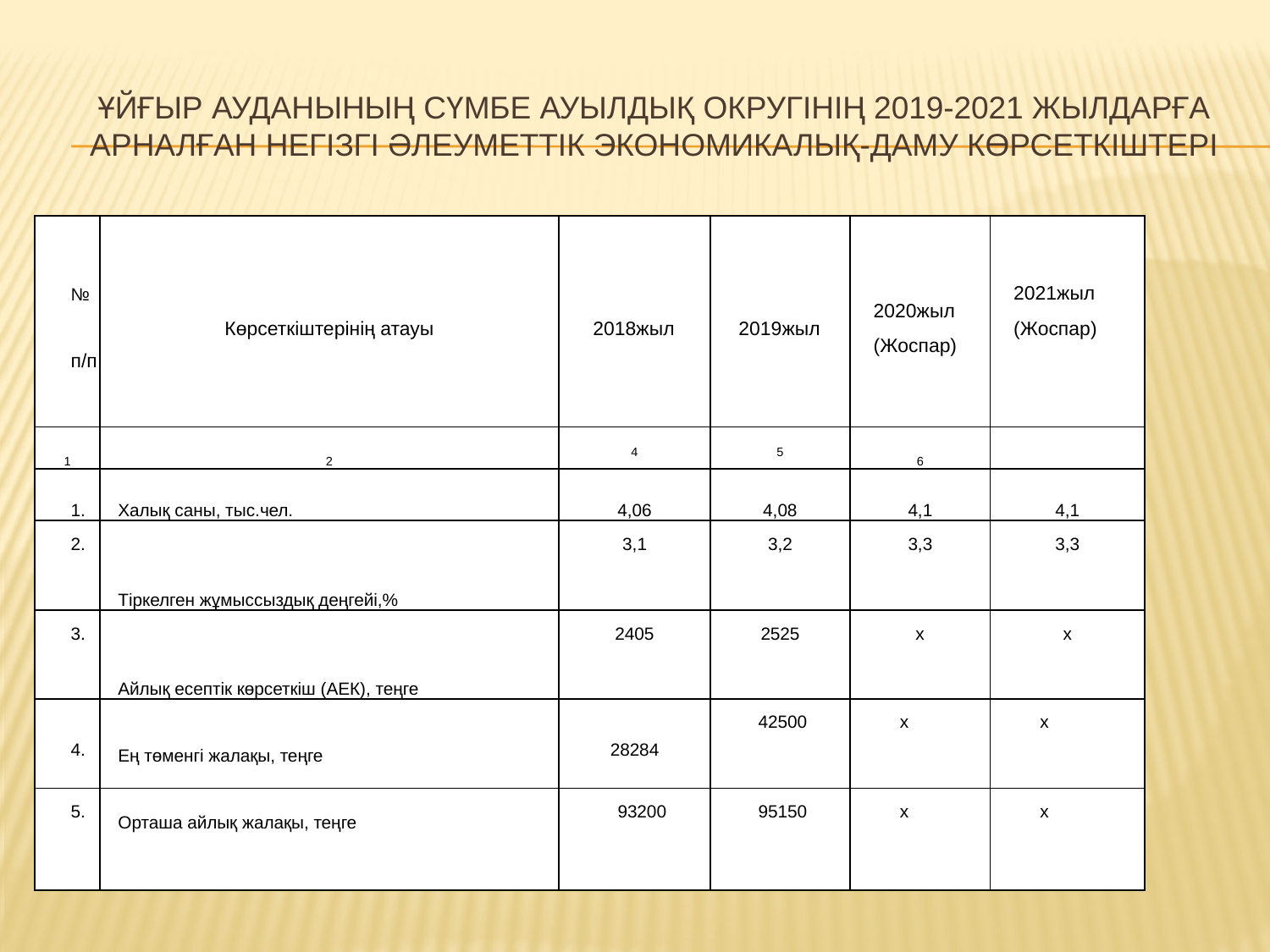

# Ұйғыр ауданының Сүмбе ауылдық округінің 2019-2021 жылдарға арналған негізгі әлеуметтік экономикалық-даму көрсеткіштері
| № п/п | Көрсеткіштерінің атауы | 2018жыл | 2019жыл | 2020жыл (Жоспар) | 2021жыл (Жоспар) |
| --- | --- | --- | --- | --- | --- |
| 1 | 2 | 4 | 5 | 6 |  |
| 1. | Халық саны, тыс.чел. | 4,06 | 4,08 | 4,1 | 4,1 |
| 2. | Тіркелген жұмыссыздық деңгейі,% | 3,1 | 3,2 | 3,3 | 3,3 |
| 3. | Айлық есептік көрсеткіш (АЕК), теңге | 2405 | 2525 | х | х |
| 4. | Ең төменгі жалақы, теңге | 28284 | 42500 | х | х |
| 5. | Орташа айлық жалақы, теңге | 93200 | 95150 | х | х |